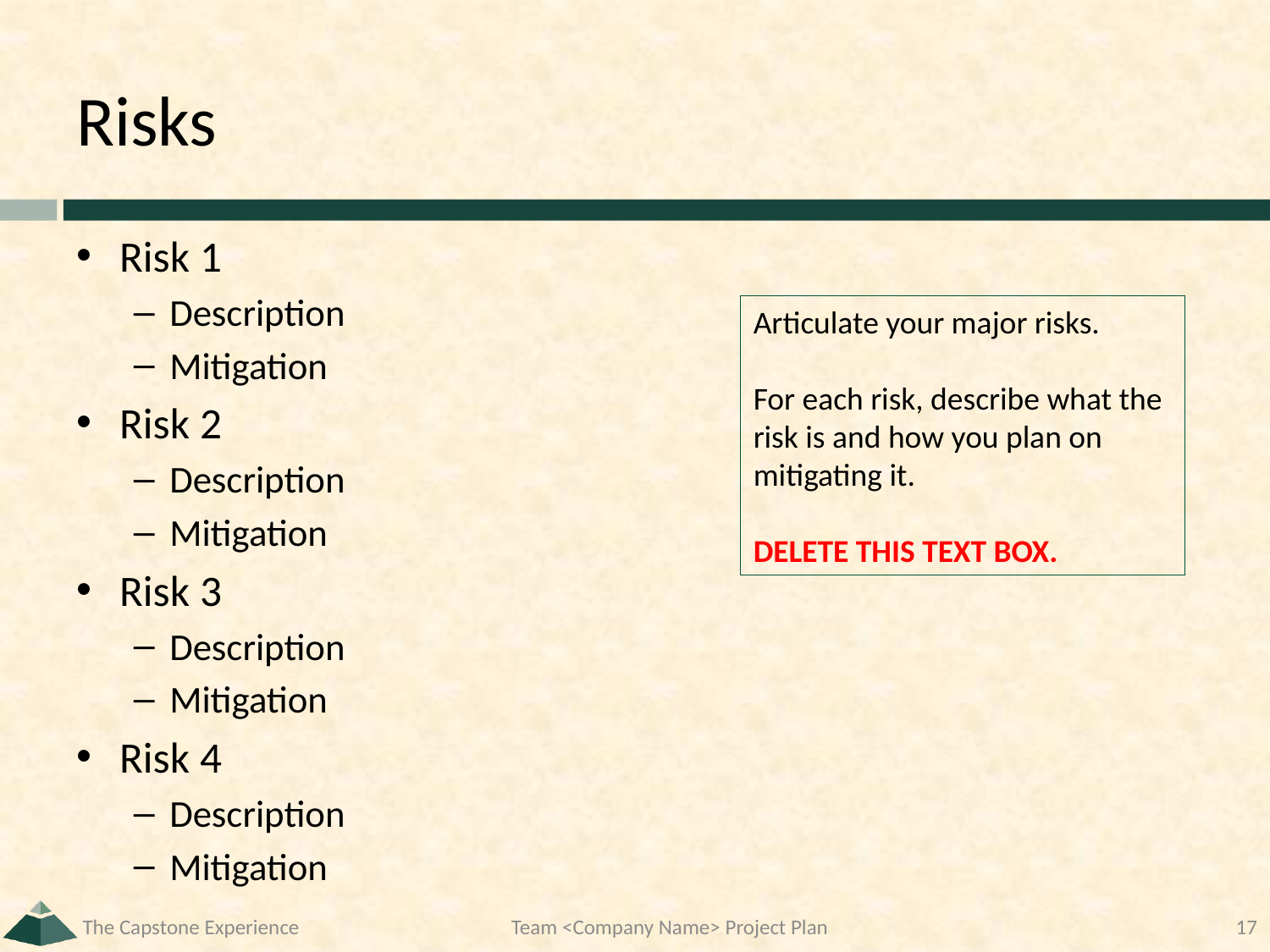

# Risks
Risk 1
Description
Mitigation
Risk 2
Description
Mitigation
Risk 3
Description
Mitigation
Risk 4
Description
Mitigation
Articulate your major risks.

For each risk, describe what the risk is and how you plan on mitigating it.

DELETE THIS TEXT BOX.
The Capstone Experience
Team <Company Name> Project Plan
17